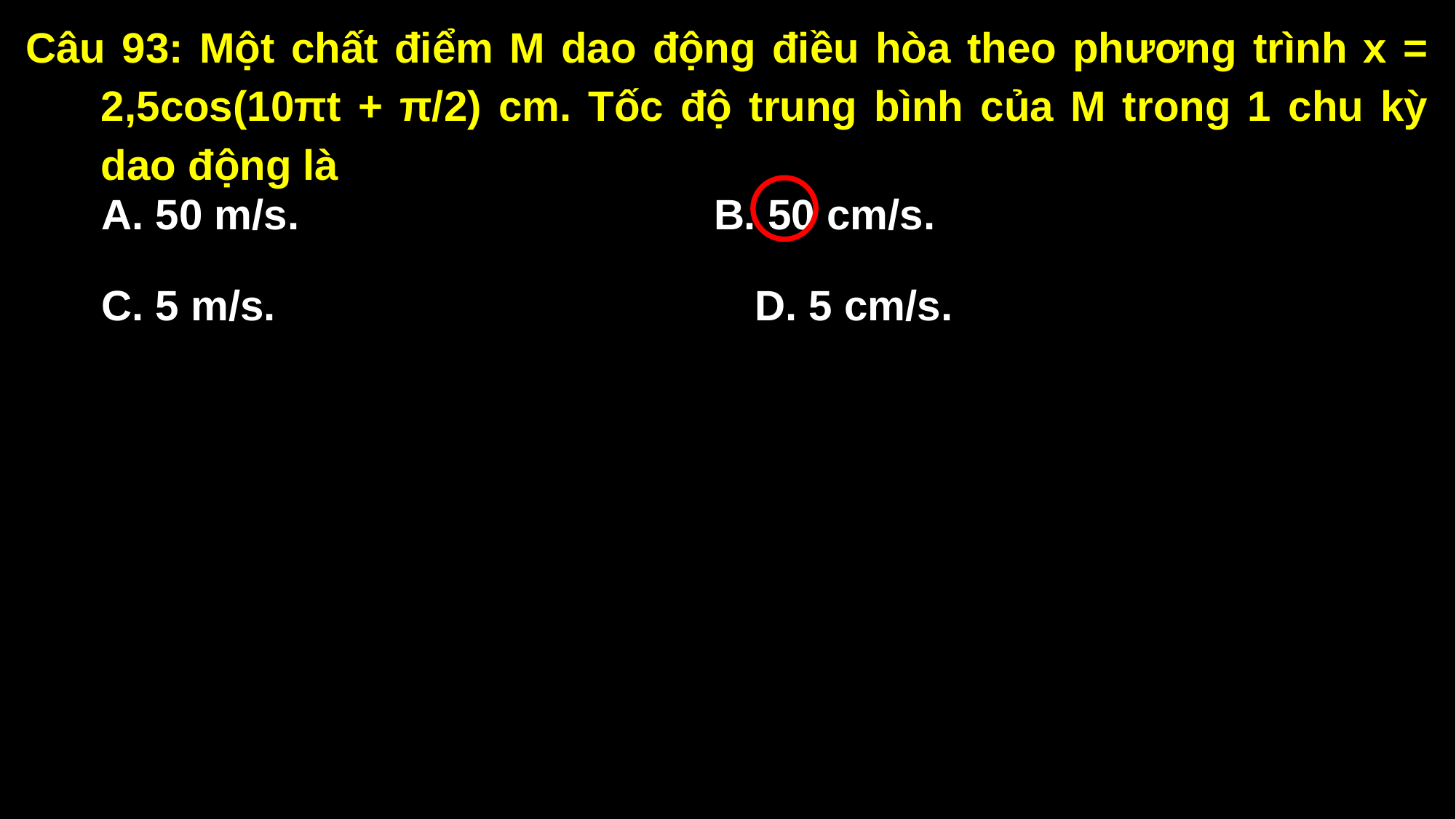

Câu 93: Một chất điểm M dao động điều hòa theo phương trình x = 2,5cos(10πt + π/2) cm. Tốc độ trung bình của M trong 1 chu kỳ dao động là

A. 50 m/s.
B. 50 cm/s.
C. 5 m/s.
D. 5 cm/s.